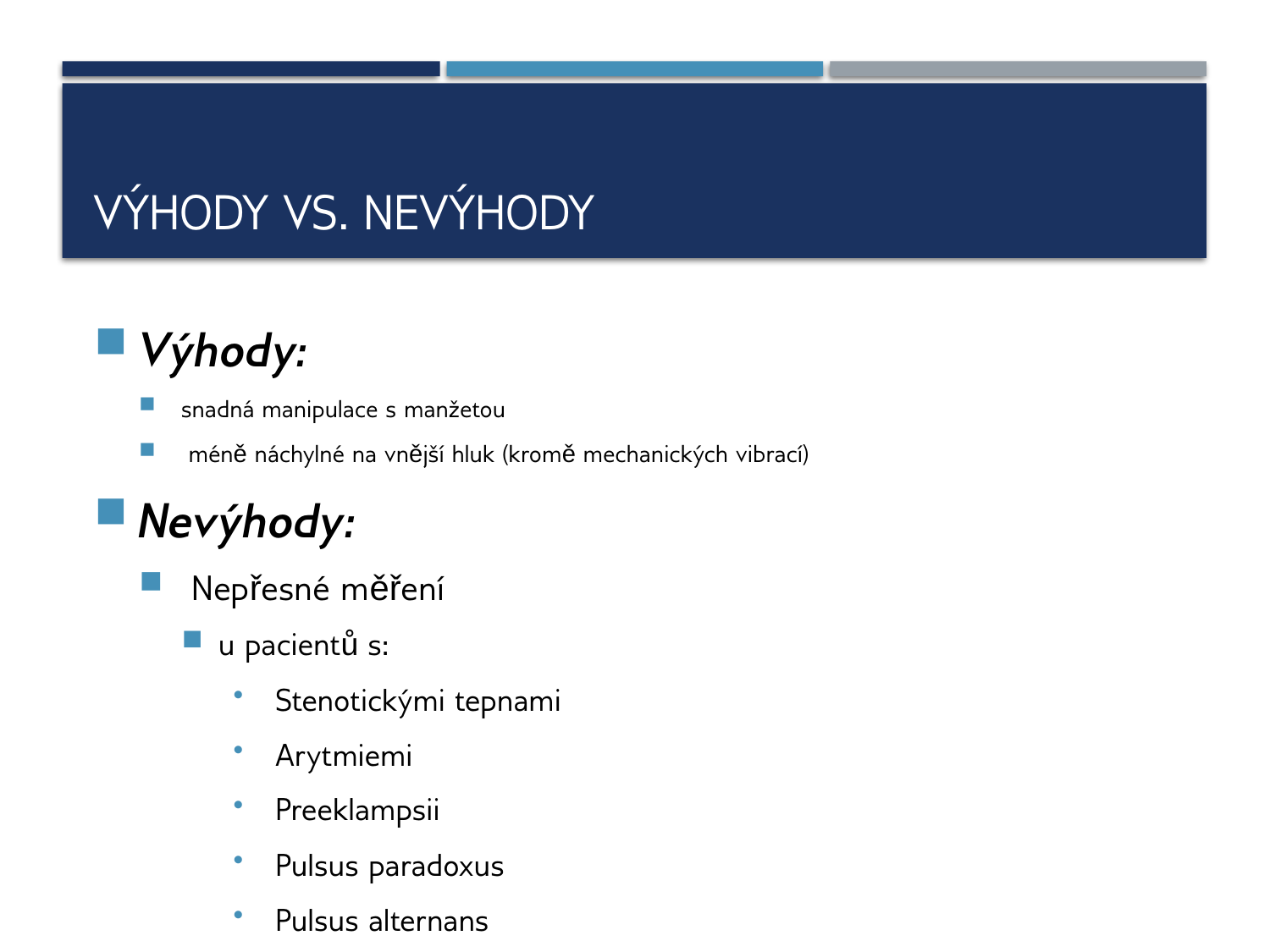

# Výhody vs. nevýhody
Výhody:
snadná manipulace s manžetou
 méně náchylné na vnější hluk (kromě mechanických vibrací)
Nevýhody:
 Nepřesné měření
u pacientů s:
 Stenotickými tepnami
 Arytmiemi
 Preeklampsii
 Pulsus paradoxus
 Pulsus alternans